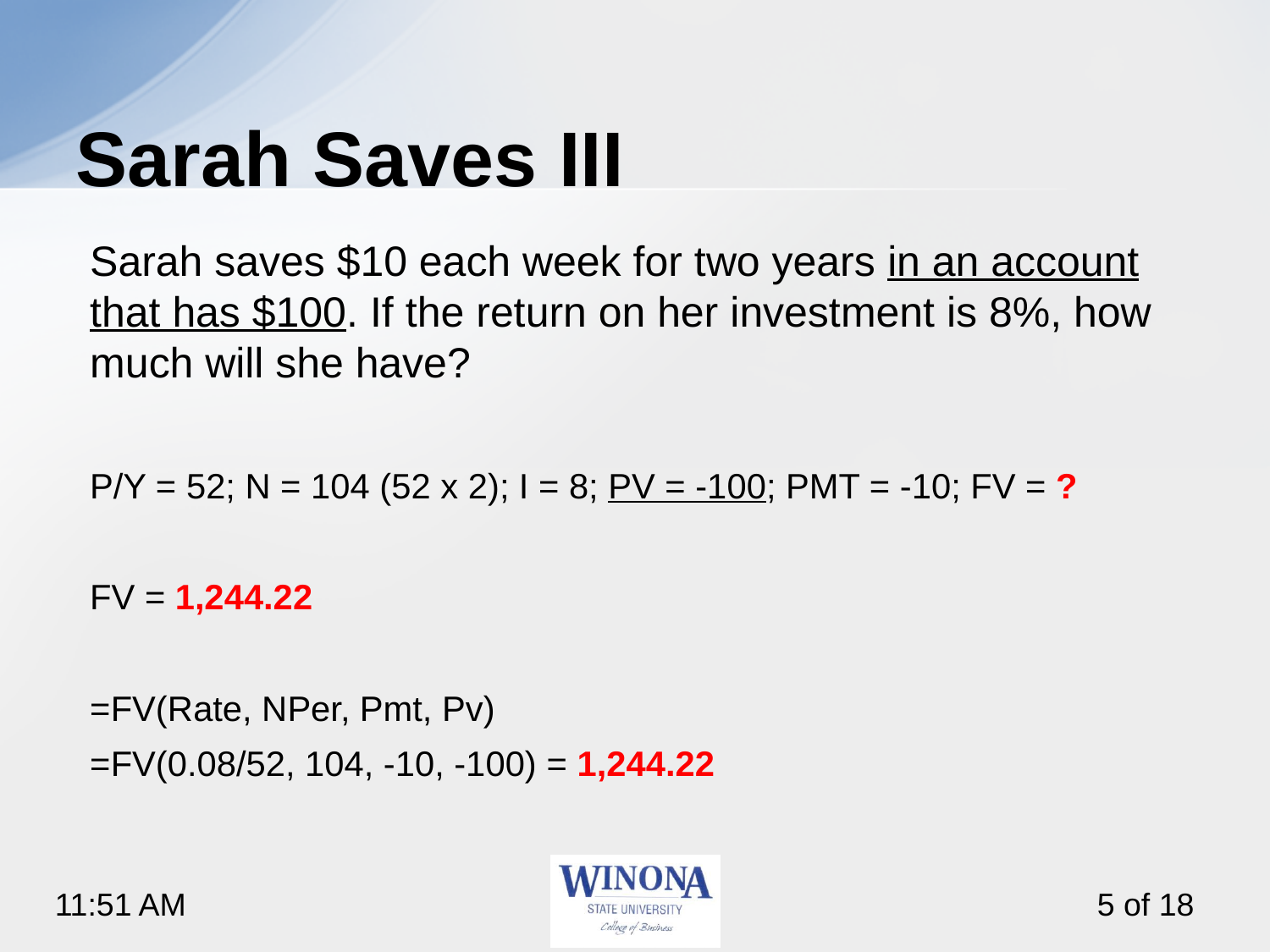

# Sarah Saves III
Sarah saves $10 each week for two years in an account that has $100. If the return on her investment is 8%, how much will she have?

P/Y = 52; N = 104 (52 x 2); I = 8; PV = -100; PMT = -10; FV = ?

FV = 1,244.22

=FV(Rate, NPer, Pmt, Pv)
=FV(0.08/52, 104, -10, -100) = 1,244.22